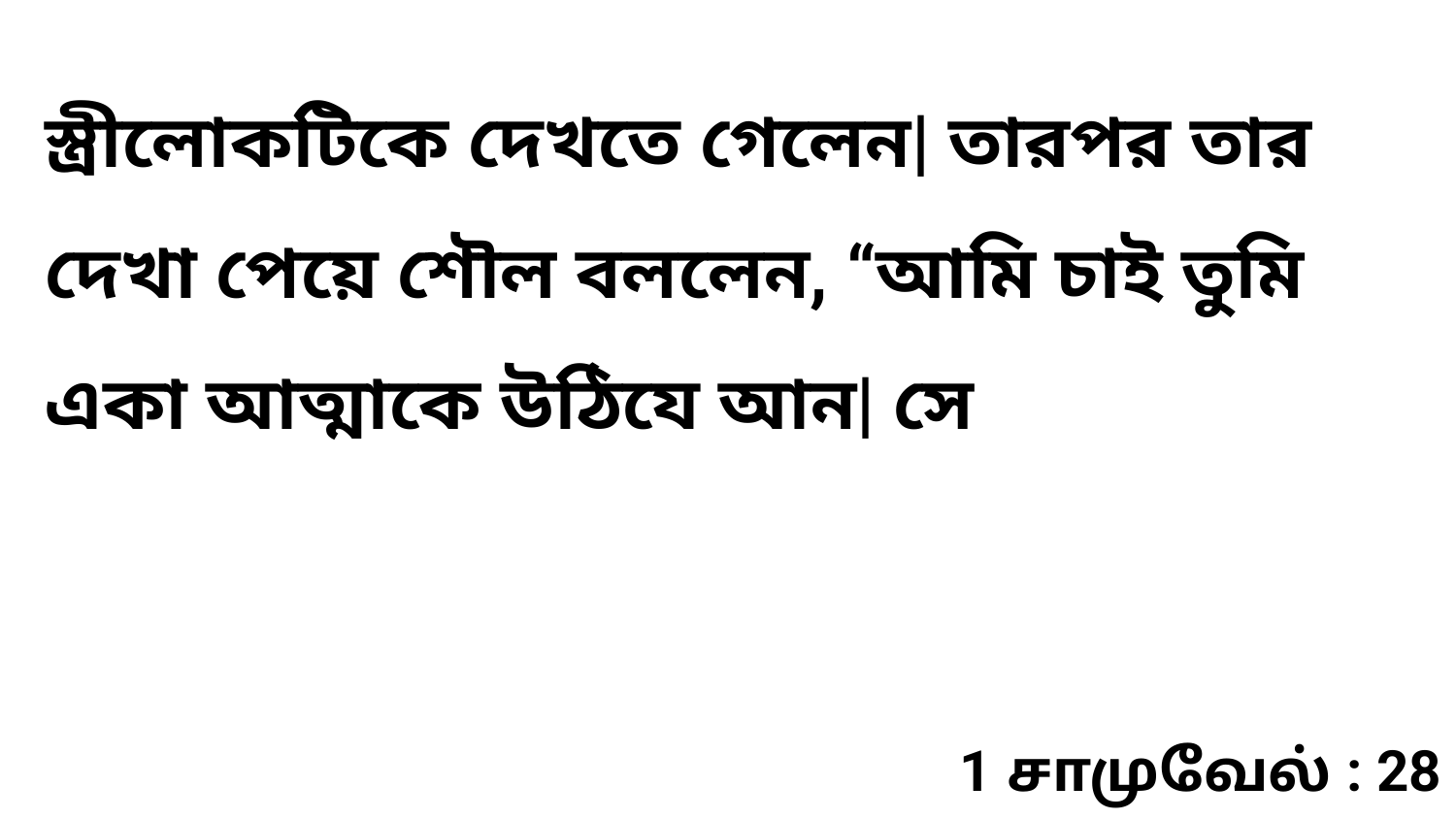

স্ত্রীলোকটিকে দেখতে গেলেন| তারপর তার দেখা পেয়ে শৌল বললেন, “আমি চাই তুমি একা আত্মাকে উঠিযে আন| সে
1 சாமுவேல் : 28